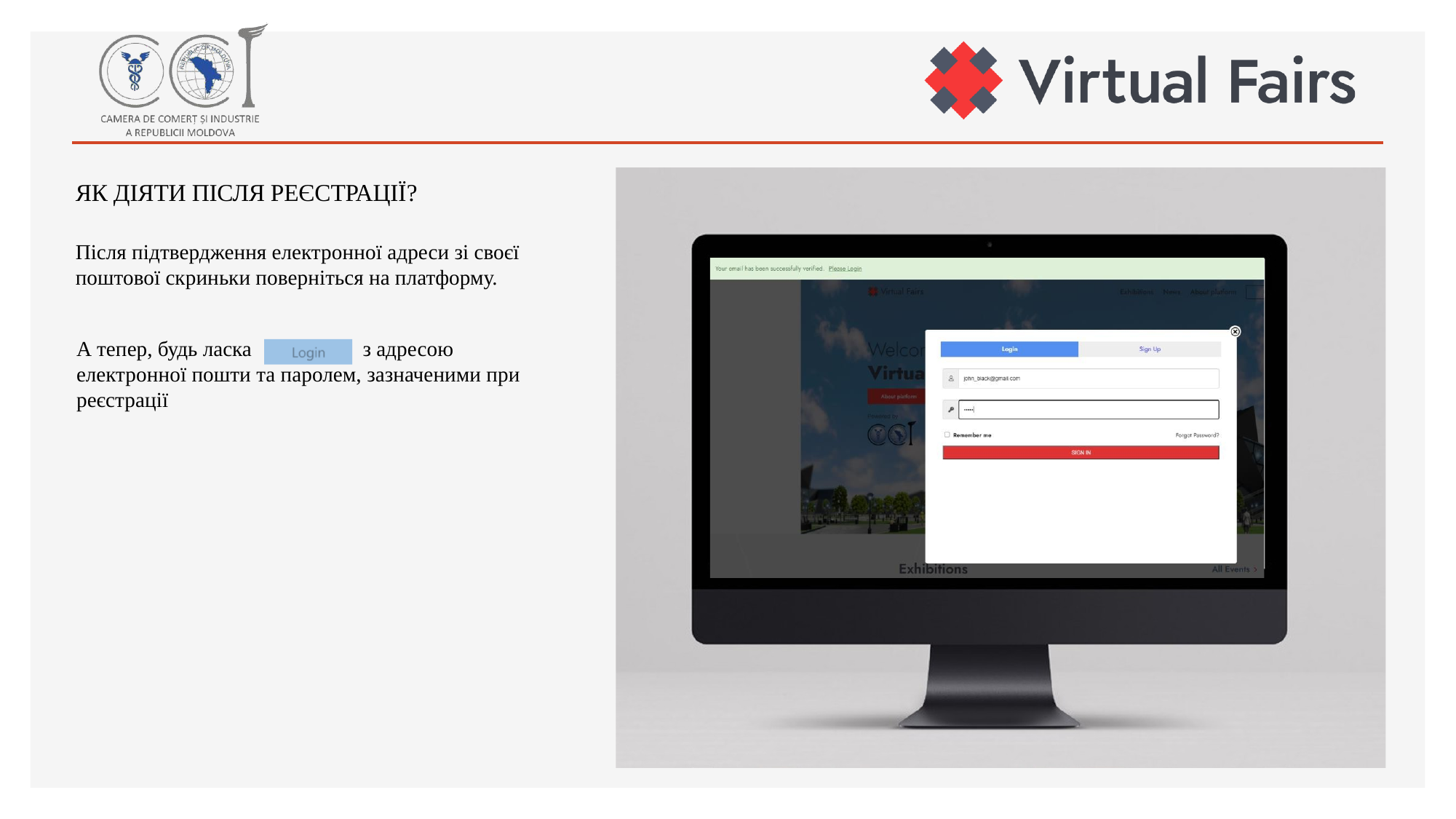

# ЯК ДІЯТИ ПІСЛЯ РЕЄСТРАЦІЇ?
Після підтвердження електронної адреси зі своєї поштової скриньки поверніться на платформу.
А тепер, будь ласка                     з адресою електронної пошти та паролем, зазначеними при реєстрації